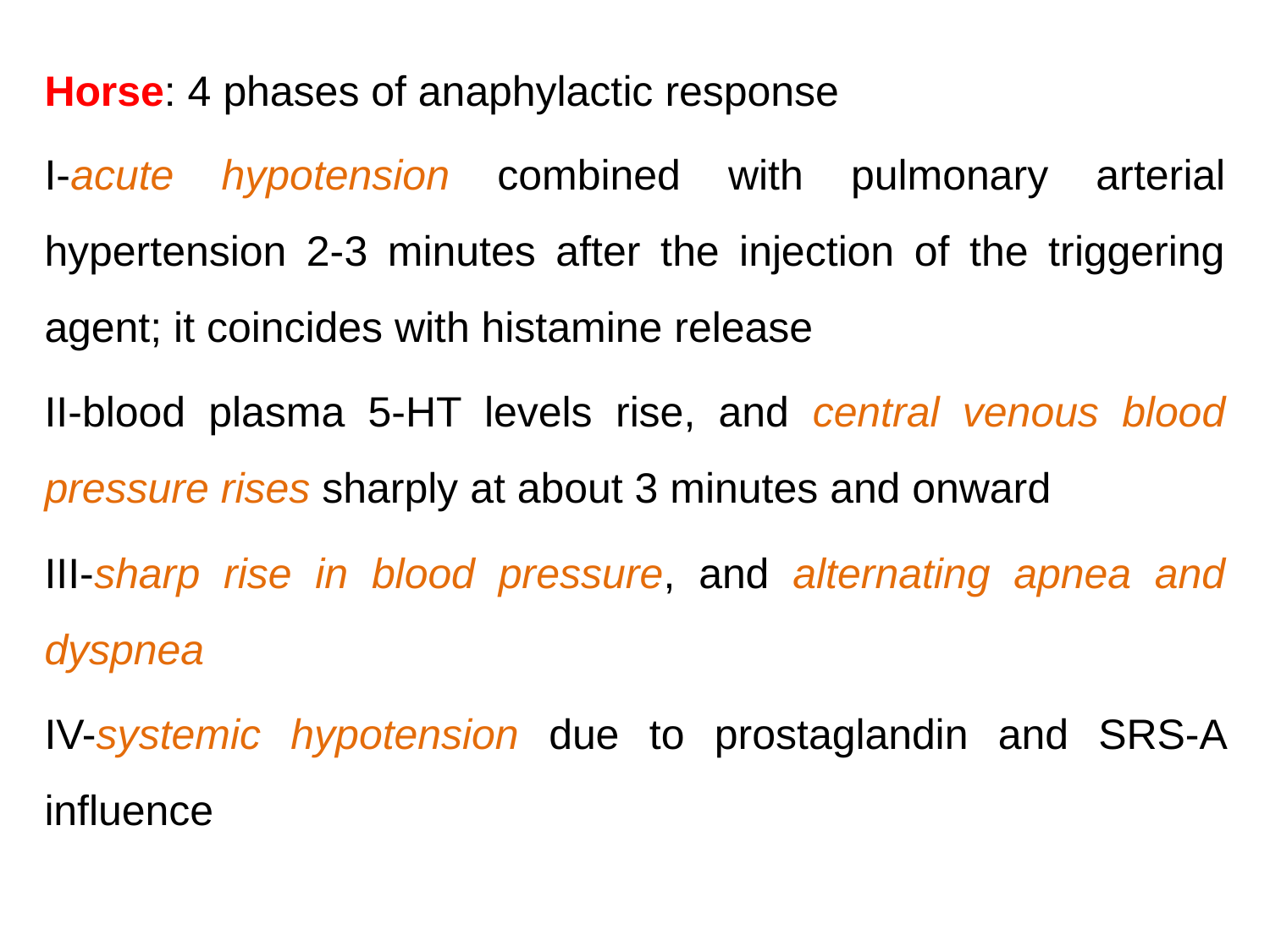

Horse: 4 phases of anaphylactic response
I-acute hypotension combined with pulmonary arterial hypertension 2-3 minutes after the injection of the triggering agent; it coincides with histamine release
II-blood plasma 5-HT levels rise, and central venous blood pressure rises sharply at about 3 minutes and onward
III-sharp rise in blood pressure, and alternating apnea and dyspnea
IV-systemic hypotension due to prostaglandin and SRS-A influence